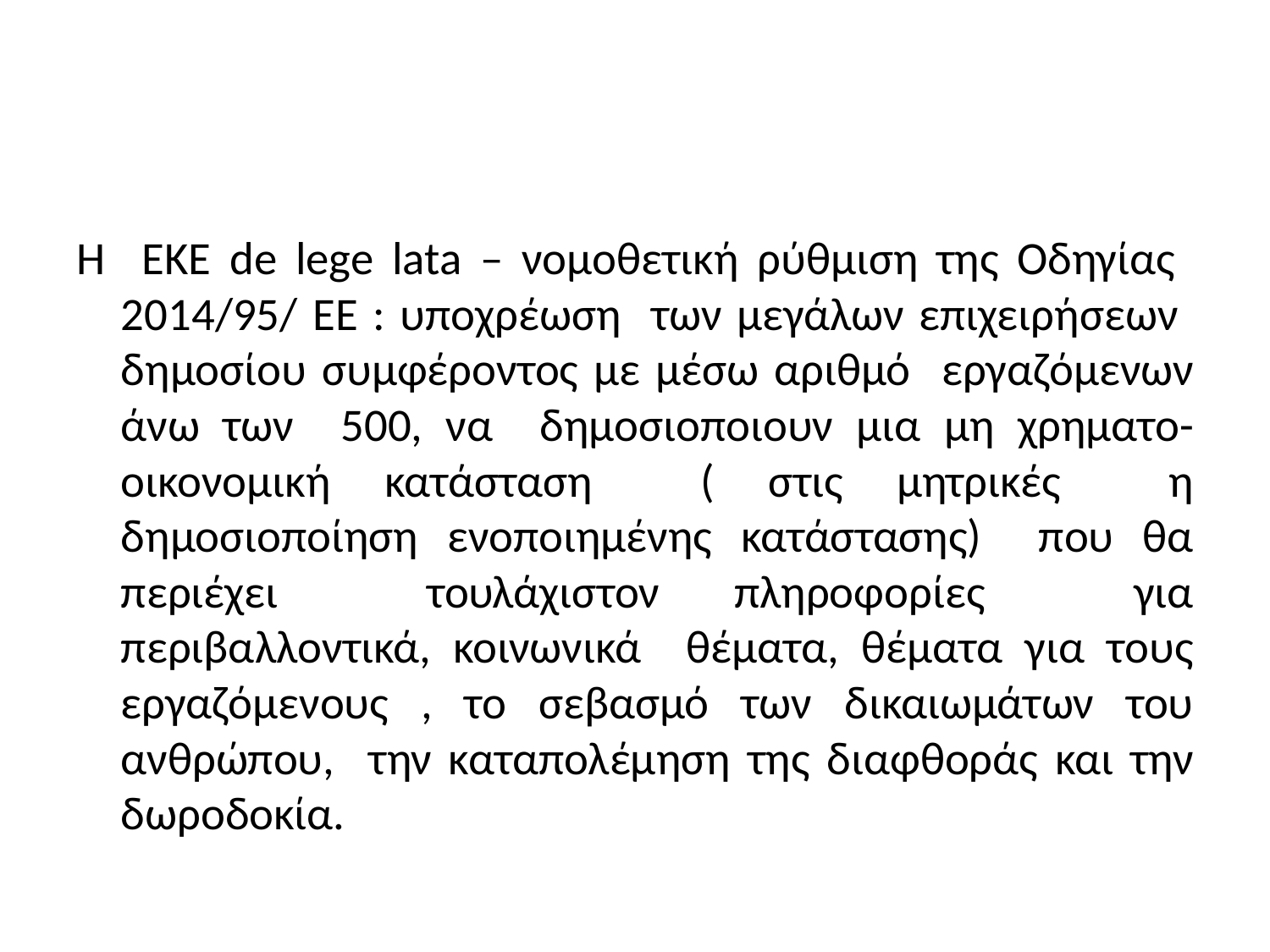

#
Η  ΕΚΕ de lege lata – νομοθετική ρύθμιση της Οδηγίας  2014/95/ ΕΕ : υποχρέωση  των μεγάλων επιχειρήσεων  δημοσίου συμφέροντος με μέσω αριθμό  εργαζόμενων άνω των  500, να  δημοσιοποιουν μια μη χρηματο-οικονομική κατάσταση  ( στις μητρικές  η δημοσιοποίηση ενοποιημένης κατάστασης)  που θα περιέχει  τουλάχιστον πληροφορίες  για περιβαλλοντικά, κοινωνικά  θέματα, θέματα για τους εργαζόμενους , το σεβασμό των δικαιωμάτων του ανθρώπου,  την καταπολέμηση της διαφθοράς και την δωροδοκία.